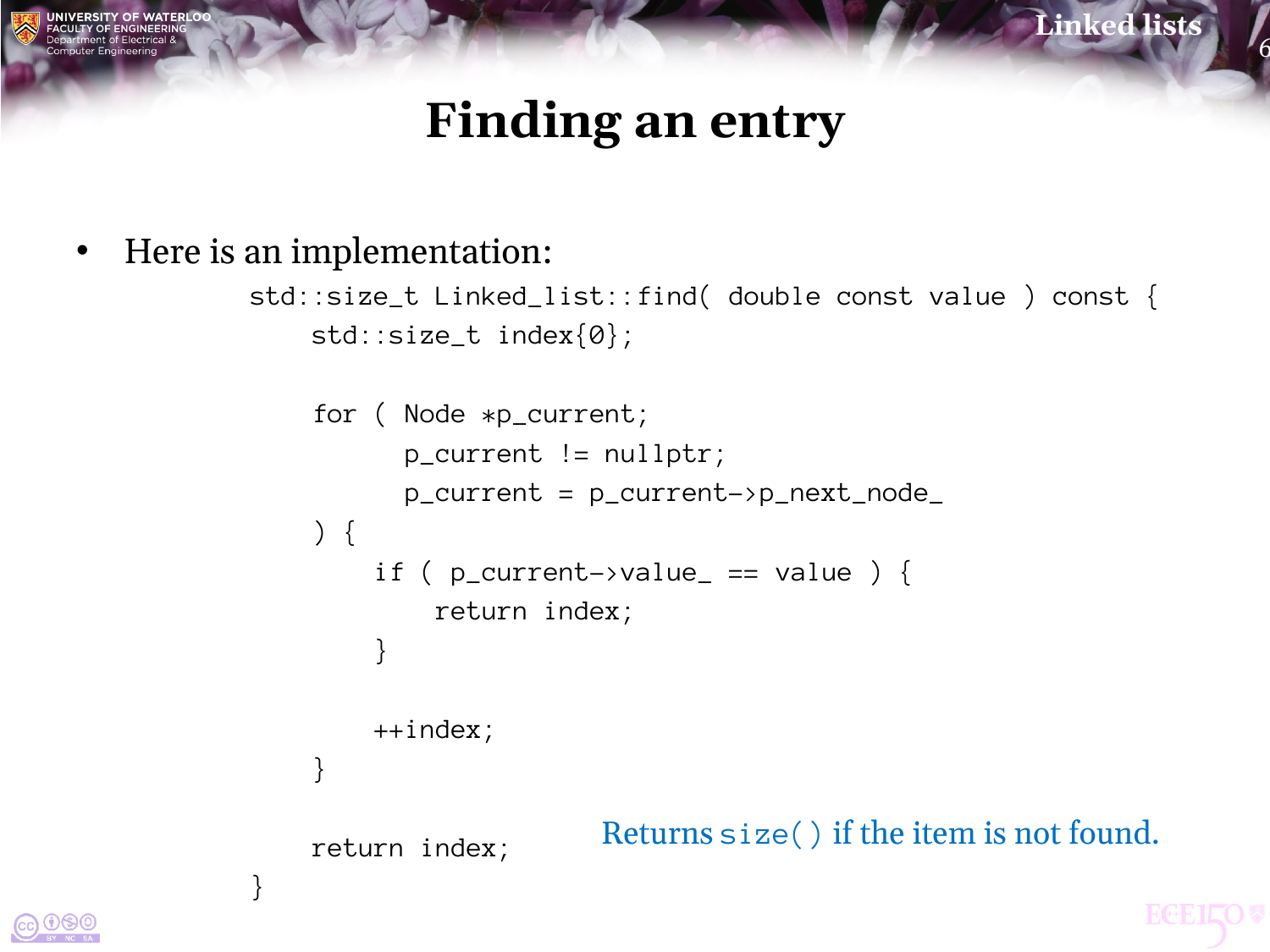

# Finding an entry
Here is an implementation:
std::size_t Linked_list::find( double const value ) const {
    std::size_t index{0};

    for ( Node *p_current;
          p_current != nullptr;
          p_current = p_current->p_next_node_
    ) {
        if ( p_current->value_ == value ) {
            return index;
        }

        ++index;
    }

    return index;
}
Returns size() if the item is not found.